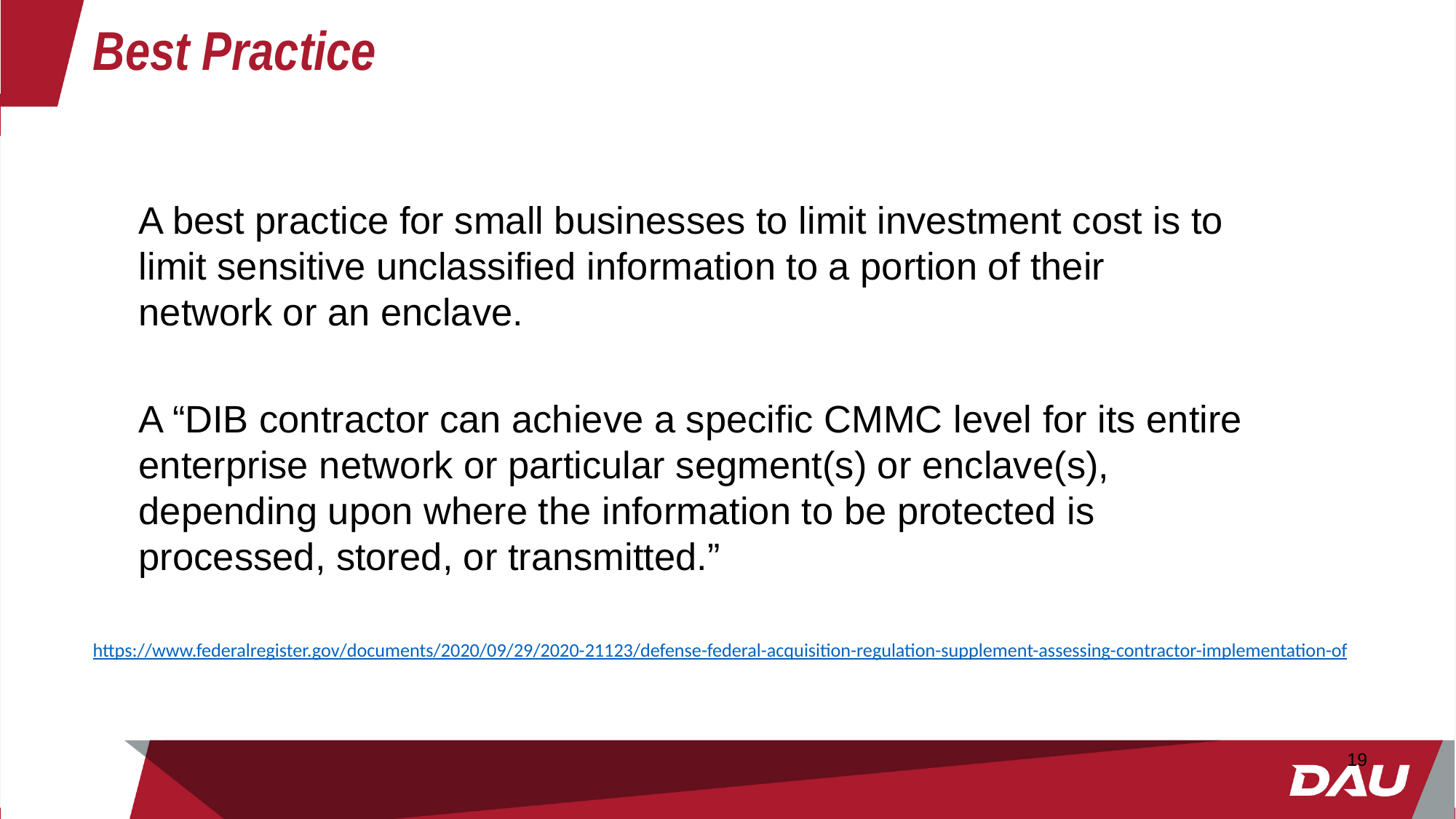

# Best Practice
A best practice for small businesses to limit investment cost is to limit sensitive unclassified information to a portion of their network or an enclave.

A “DIB contractor can achieve a specific CMMC level for its entire enterprise network or particular segment(s) or enclave(s), depending upon where the information to be protected is processed, stored, or transmitted.”

https://www.federalregister.gov/documents/2020/09/29/2020-21123/defense-federal-acquisition-regulation-supplement-assessing-contractor-implementation-of
19